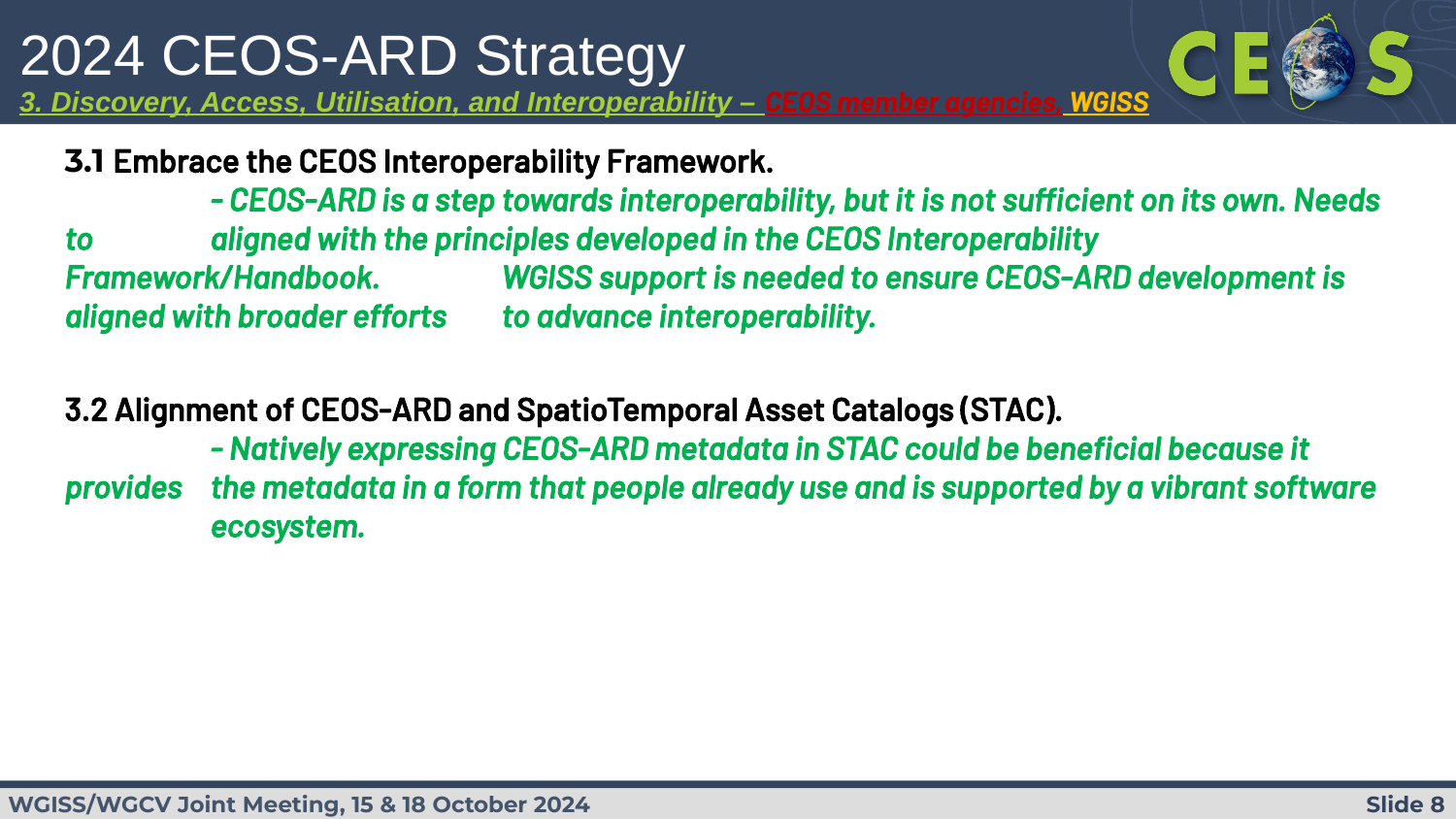

# 2024 CEOS-ARD Strategy 3. Discovery, Access, Utilisation, and Interoperability – CEOS member agencies, WGISS
3.1 Embrace the CEOS Interoperability Framework.
	- CEOS-ARD is a step towards interoperability, but it is not sufficient on its own. Needs to 	aligned with the principles developed in the CEOS Interoperability Framework/Handbook. 	WGISS support is needed to ensure CEOS-ARD development is aligned with broader efforts 	to advance interoperability.
3.2 Alignment of CEOS-ARD and SpatioTemporal Asset Catalogs (STAC).
	- Natively expressing CEOS-ARD metadata in STAC could be beneficial because it provides 	the metadata in a form that people already use and is supported by a vibrant software 	ecosystem.